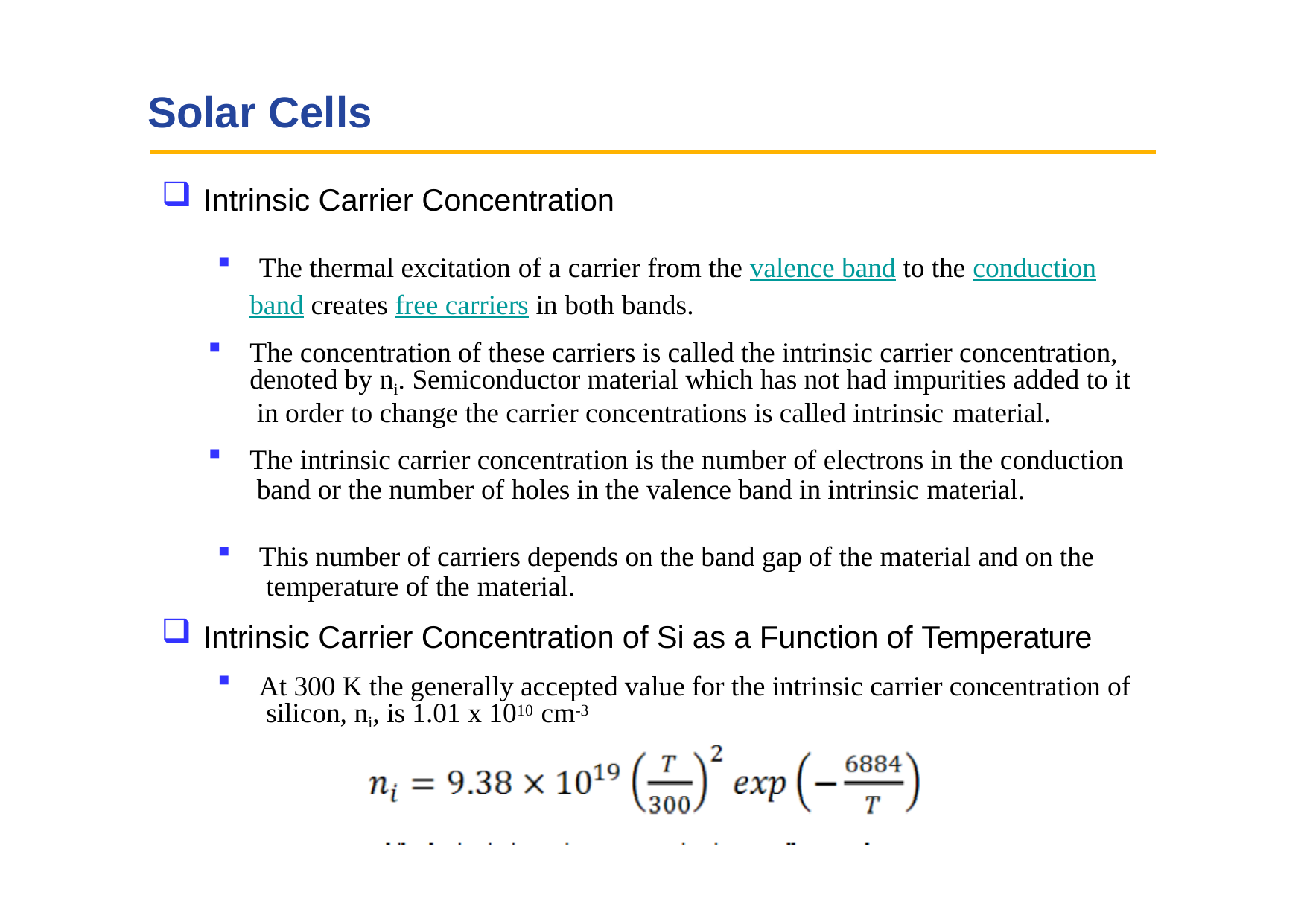

# Solar Cells

Intrinsic Carrier Concentration
The thermal excitation of a carrier from the valence band to the conduction
band creates free carriers in both bands.
The concentration of these carriers is called the intrinsic carrier concentration,  denoted by ni. Semiconductor material which has not had impurities added to it  in order to change the carrier concentrations is called intrinsic material.
The intrinsic carrier concentration is the number of electrons in the conduction  band or the number of holes in the valence band in intrinsic material.

This number of carriers depends on the band gap of the material and on the  temperature of the material.
Intrinsic Carrier Concentration of Si as a Function of Temperature
At 300 K the generally accepted value for the intrinsic carrier concentration of  silicon, ni, is 1.01 x 1010 cm-3